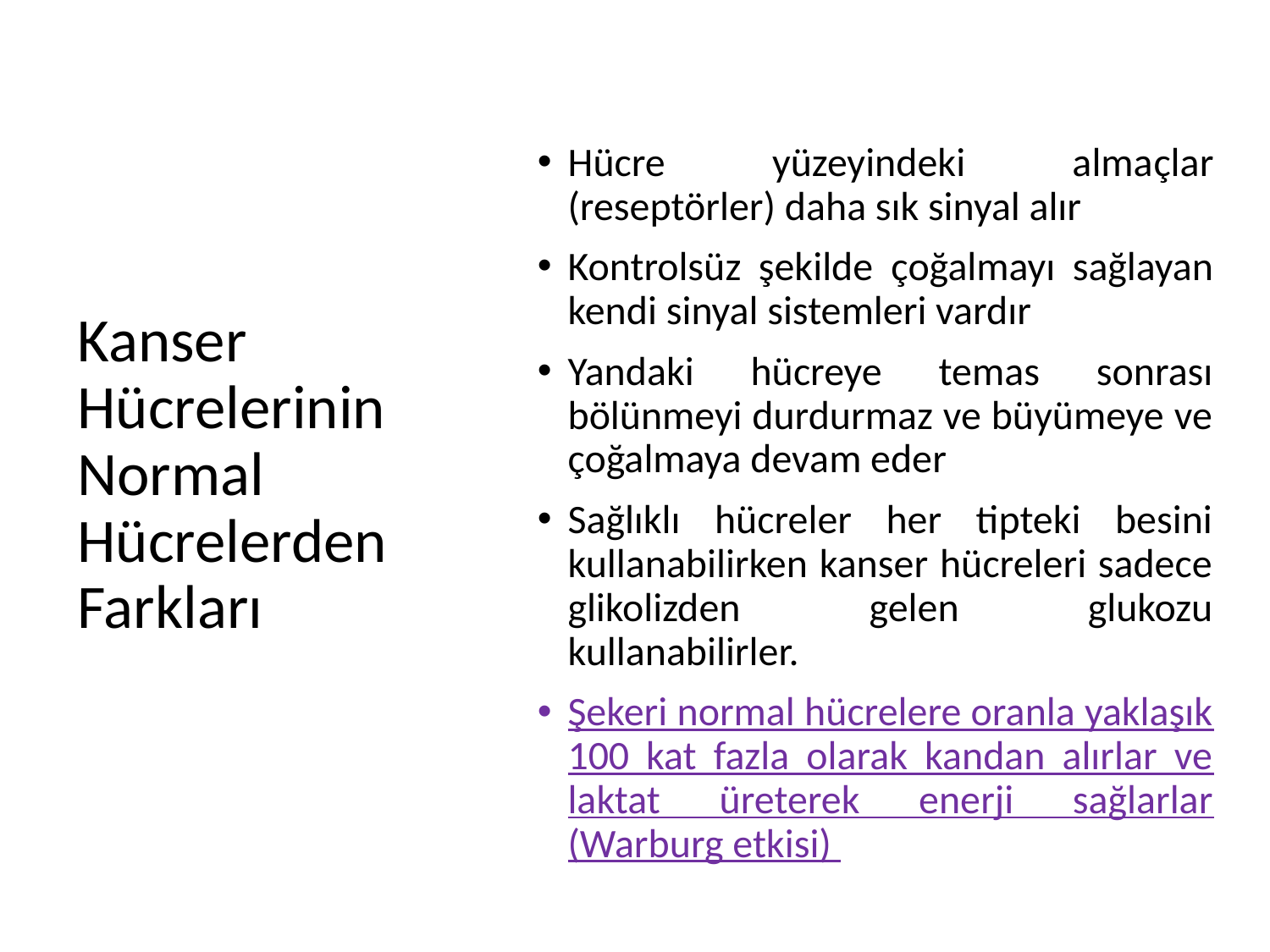

Hücre yüzeyindeki almaçlar (reseptörler) daha sık sinyal alır
Kontrolsüz şekilde çoğalmayı sağlayan kendi sinyal sistemleri vardır
Yandaki hücreye temas sonrası bölünmeyi durdurmaz ve büyümeye ve çoğalmaya devam eder
Sağlıklı hücreler her tipteki besini kullanabilirken kanser hücreleri sadece glikolizden gelen glukozu kullanabilirler.
Şekeri normal hücrelere oranla yaklaşık 100 kat fazla olarak kandan alırlar ve laktat üreterek enerji sağlarlar (Warburg etkisi)

# Kanser Hücrelerinin Normal Hücrelerden Farkları